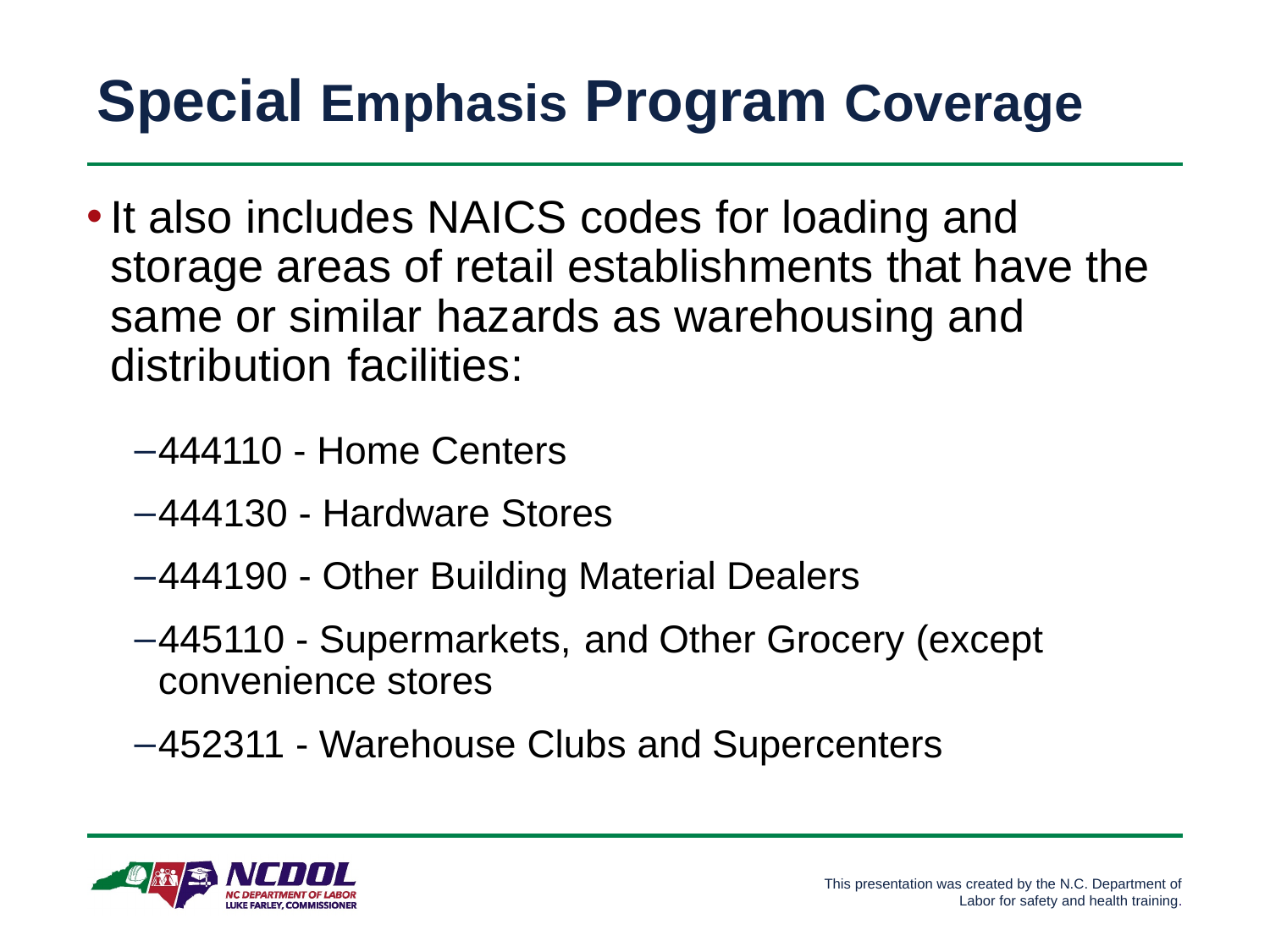

# Special Emphasis Program Coverage
It also includes NAICS codes for loading and storage areas of retail establishments that have the same or similar hazards as warehousing and distribution facilities:

444110 - Home Centers
444130 - Hardware Stores
444190 - Other Building Material Dealers
445110 - Supermarkets, and Other Grocery (except convenience stores
452311 - Warehouse Clubs and Supercenters